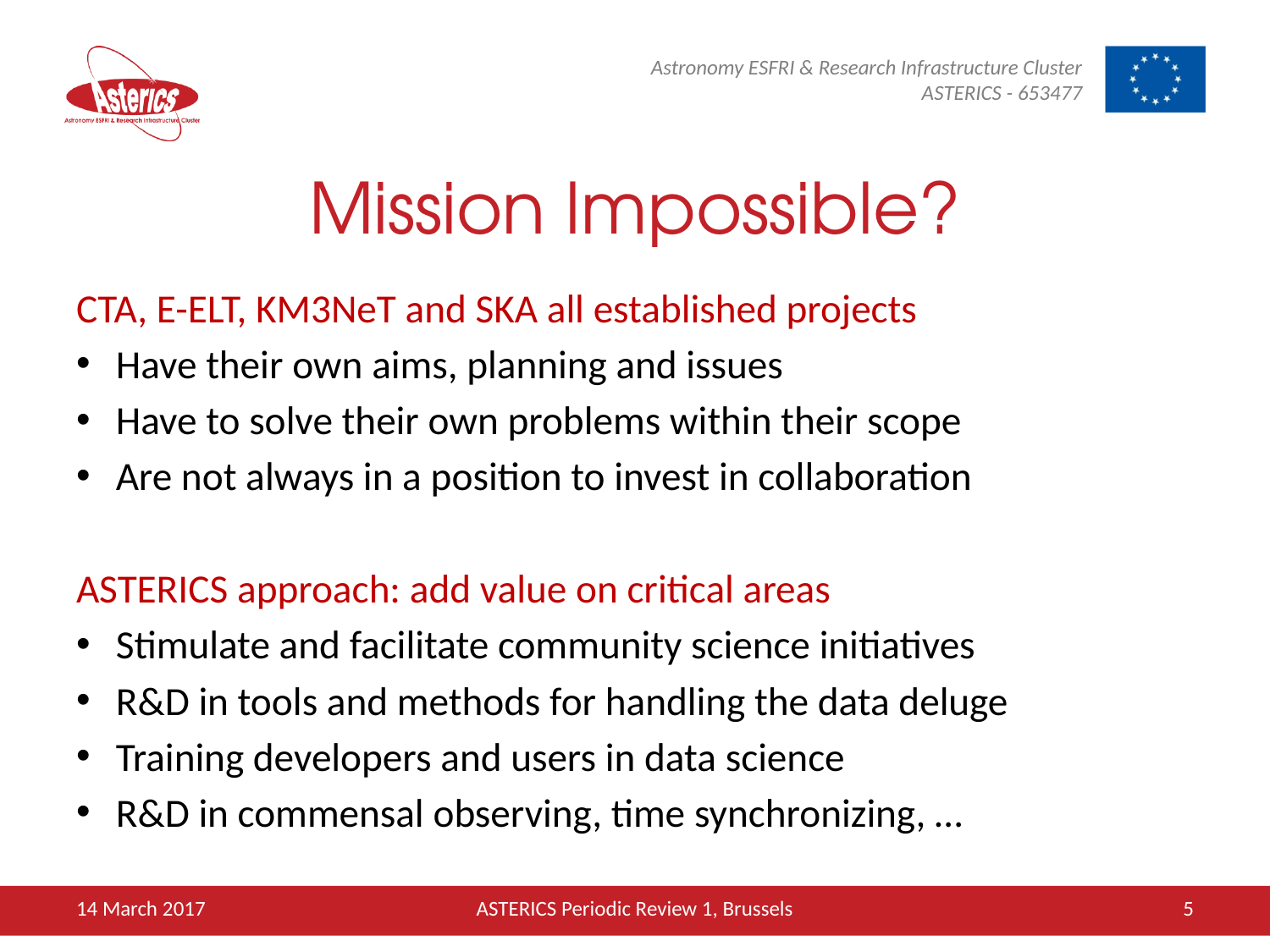

# Mission Impossible?
CTA, E-ELT, KM3NeT and SKA all established projects
Have their own aims, planning and issues
Have to solve their own problems within their scope
Are not always in a position to invest in collaboration

ASTERICS approach: add value on critical areas
Stimulate and facilitate community science initiatives
R&D in tools and methods for handling the data deluge
Training developers and users in data science
R&D in commensal observing, time synchronizing, …

14 March 2017
ASTERICS Periodic Review 1, Brussels
5